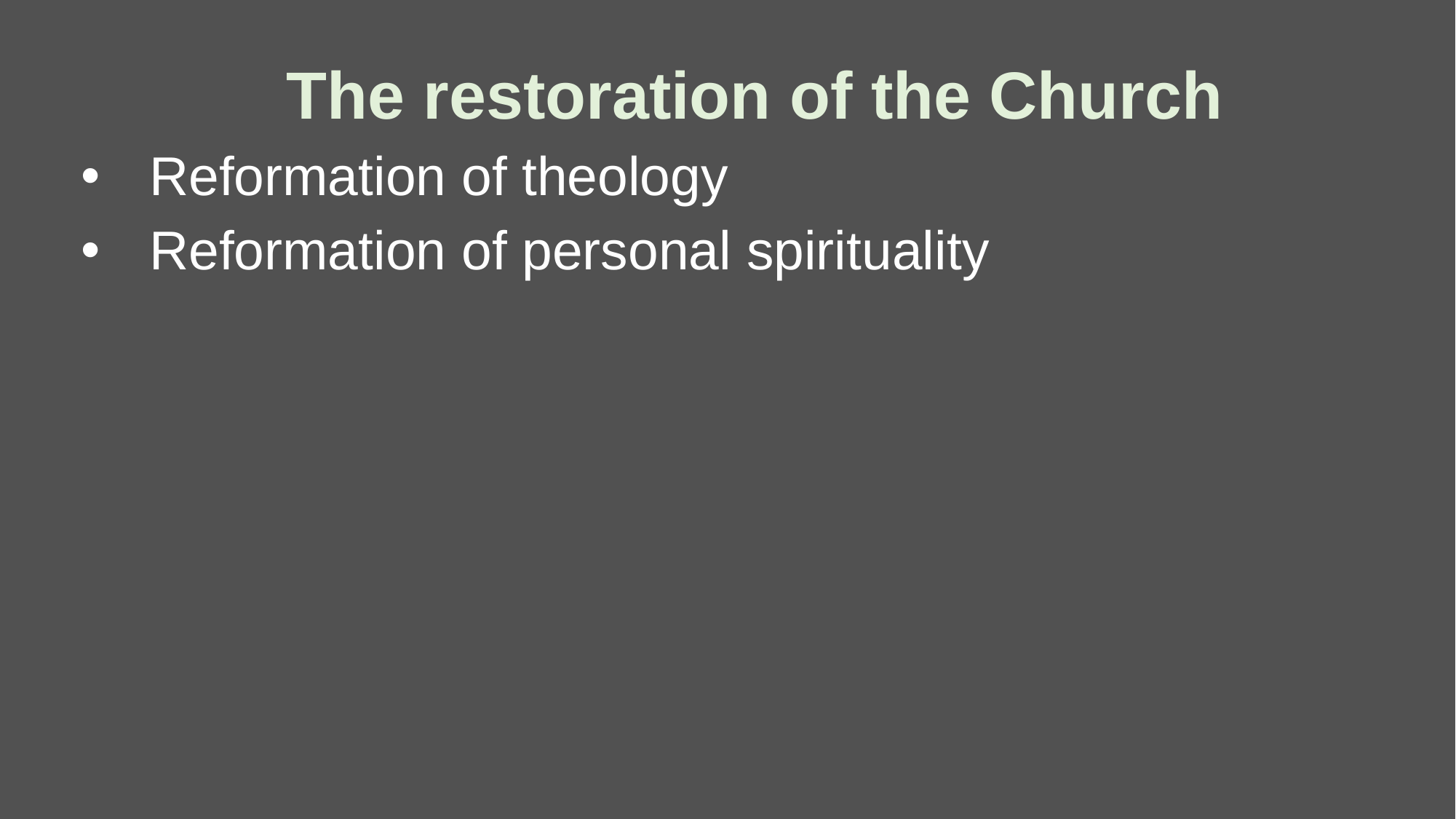

The restoration of the Church
Reformation of theology
Reformation of personal spirituality